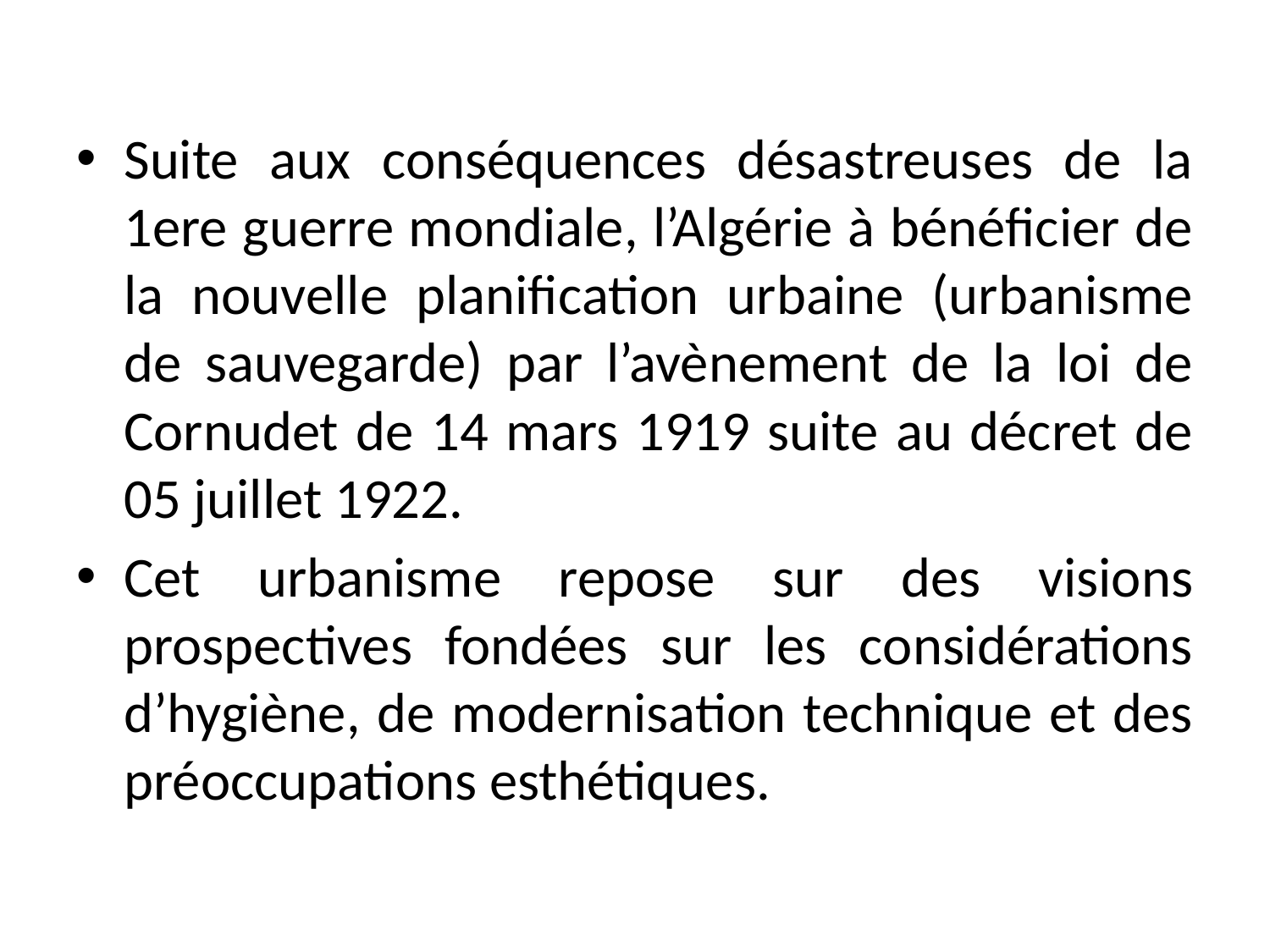

Suite aux conséquences désastreuses de la 1ere guerre mondiale, l’Algérie à bénéficier de la nouvelle planification urbaine (urbanisme de sauvegarde) par l’avènement de la loi de Cornudet de 14 mars 1919 suite au décret de 05 juillet 1922.
Cet urbanisme repose sur des visions prospectives fondées sur les considérations d’hygiène, de modernisation technique et des préoccupations esthétiques.